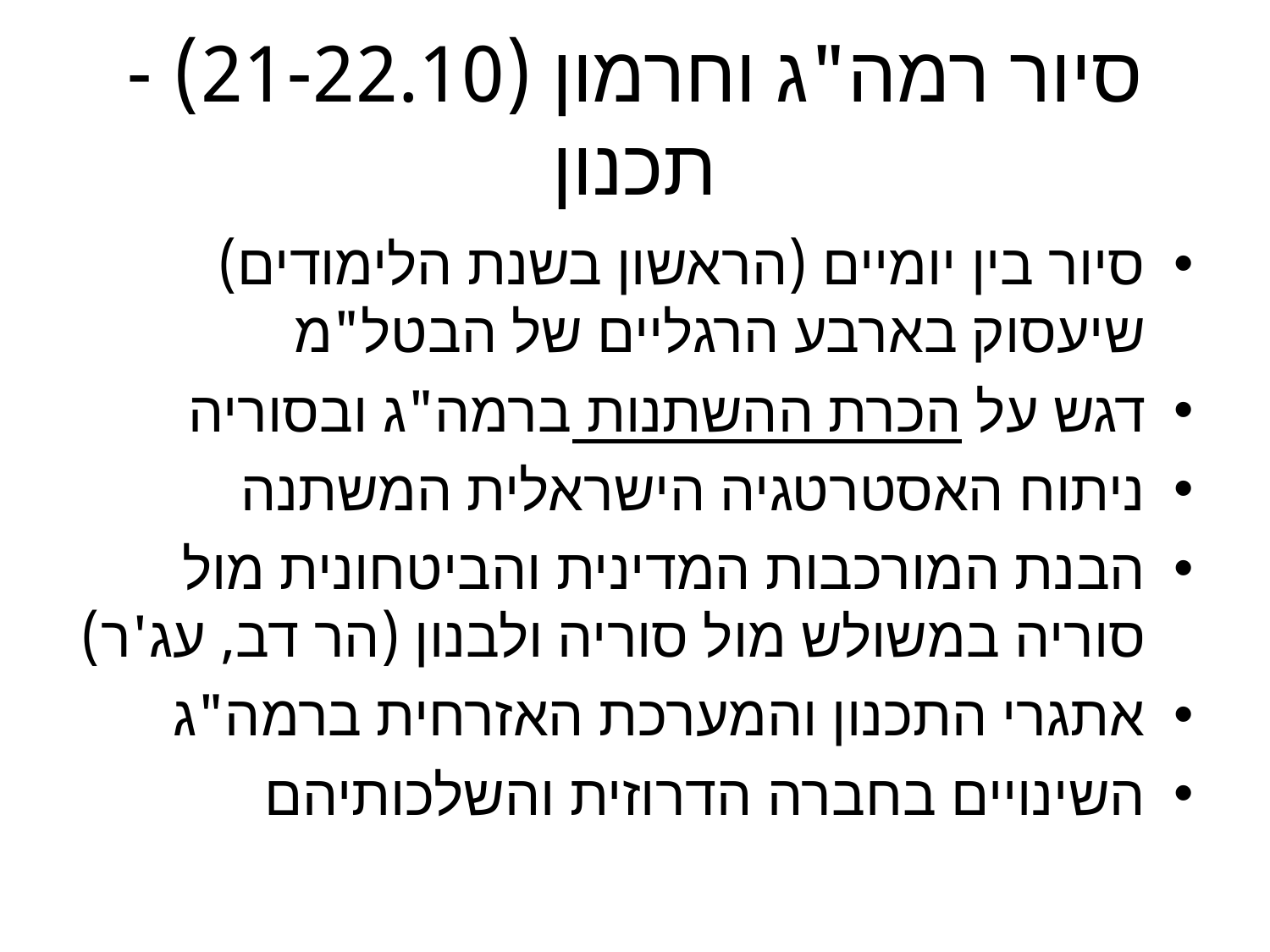

# סיור רמה"ג וחרמון (21-22.10) - תכנון
סיור בין יומיים (הראשון בשנת הלימודים) שיעסוק בארבע הרגליים של הבטל"מ
דגש על הכרת ההשתנות ברמה"ג ובסוריה
ניתוח האסטרטגיה הישראלית המשתנה
הבנת המורכבות המדינית והביטחונית מול סוריה במשולש מול סוריה ולבנון (הר דב, עג'ר)
אתגרי התכנון והמערכת האזרחית ברמה"ג
השינויים בחברה הדרוזית והשלכותיהם